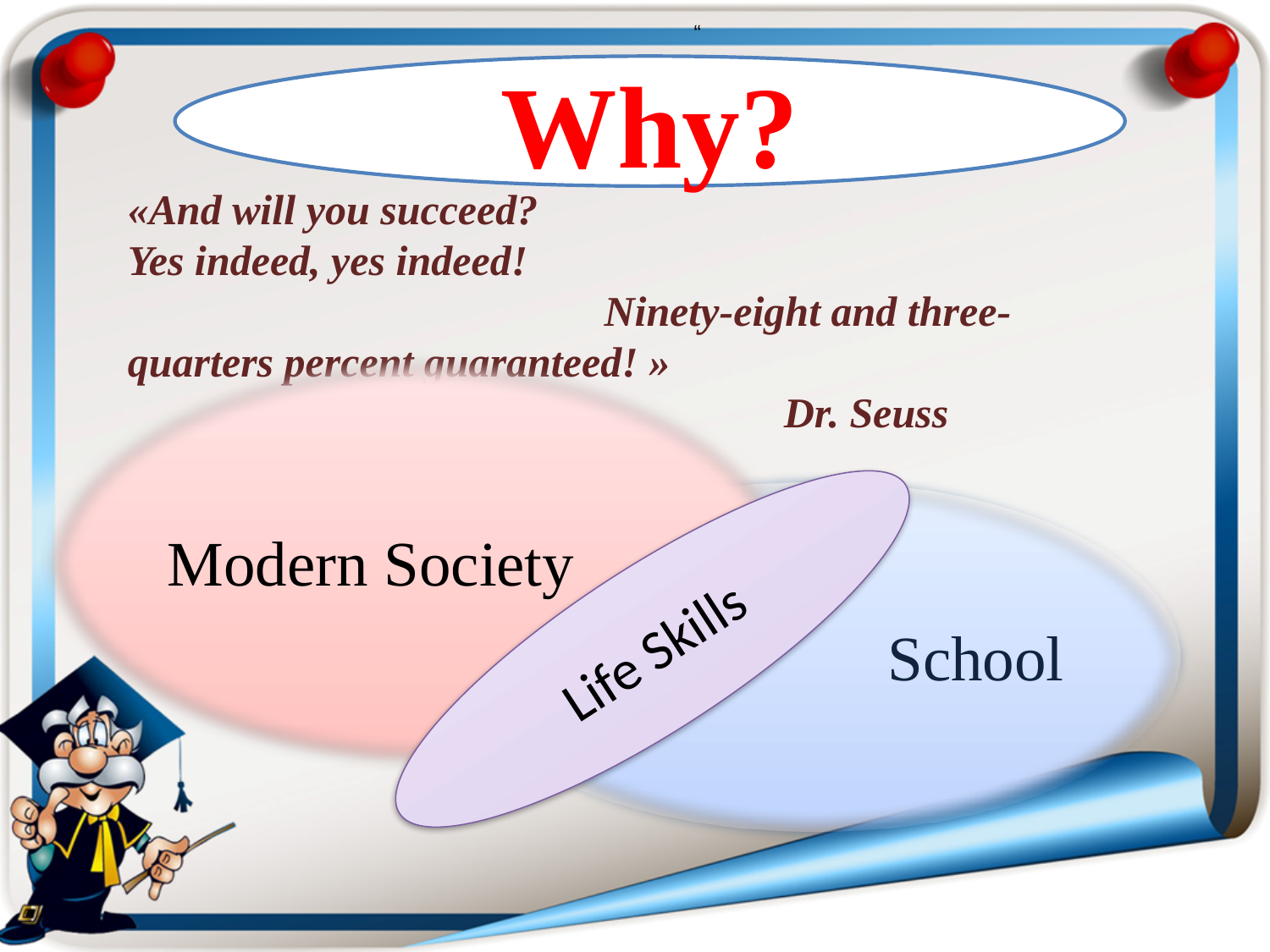

“
Why?
«And will you succeed?
Yes indeed, yes indeed!                                                                                                       Ninety-eight and three-quarters percent guaranteed! »                                                                                                          Dr. Seuss
Modern Society
School
Life Skills